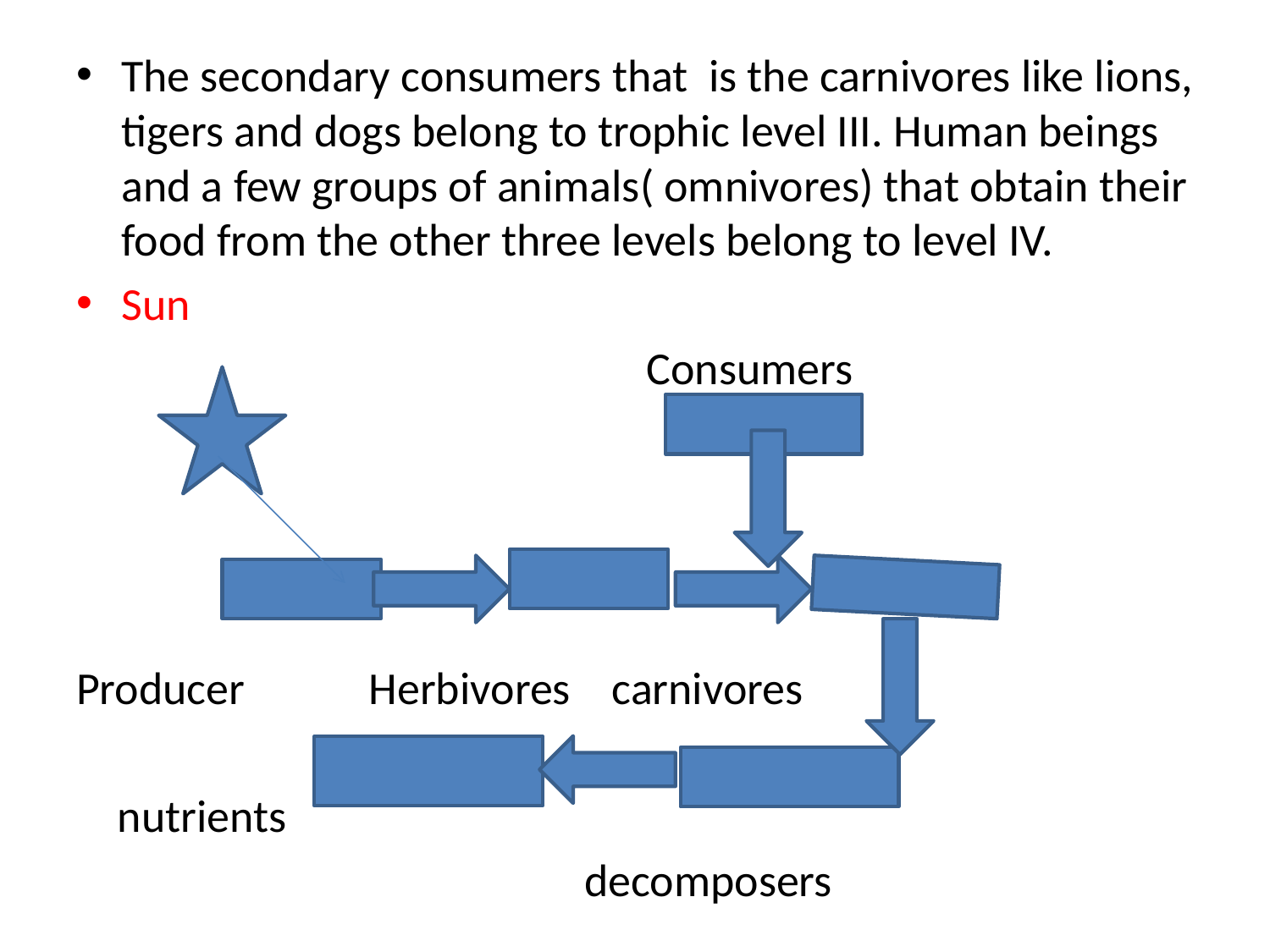

#
The secondary consumers that  is the carnivores like lions, tigers and dogs belong to trophic level III. Human beings and a few groups of animals( omnivores) that obtain their food from the other three levels belong to level IV.
Sun
                                                       Consumers

Producer            Herbivores    carnivores

    nutrients
                                                 decomposers